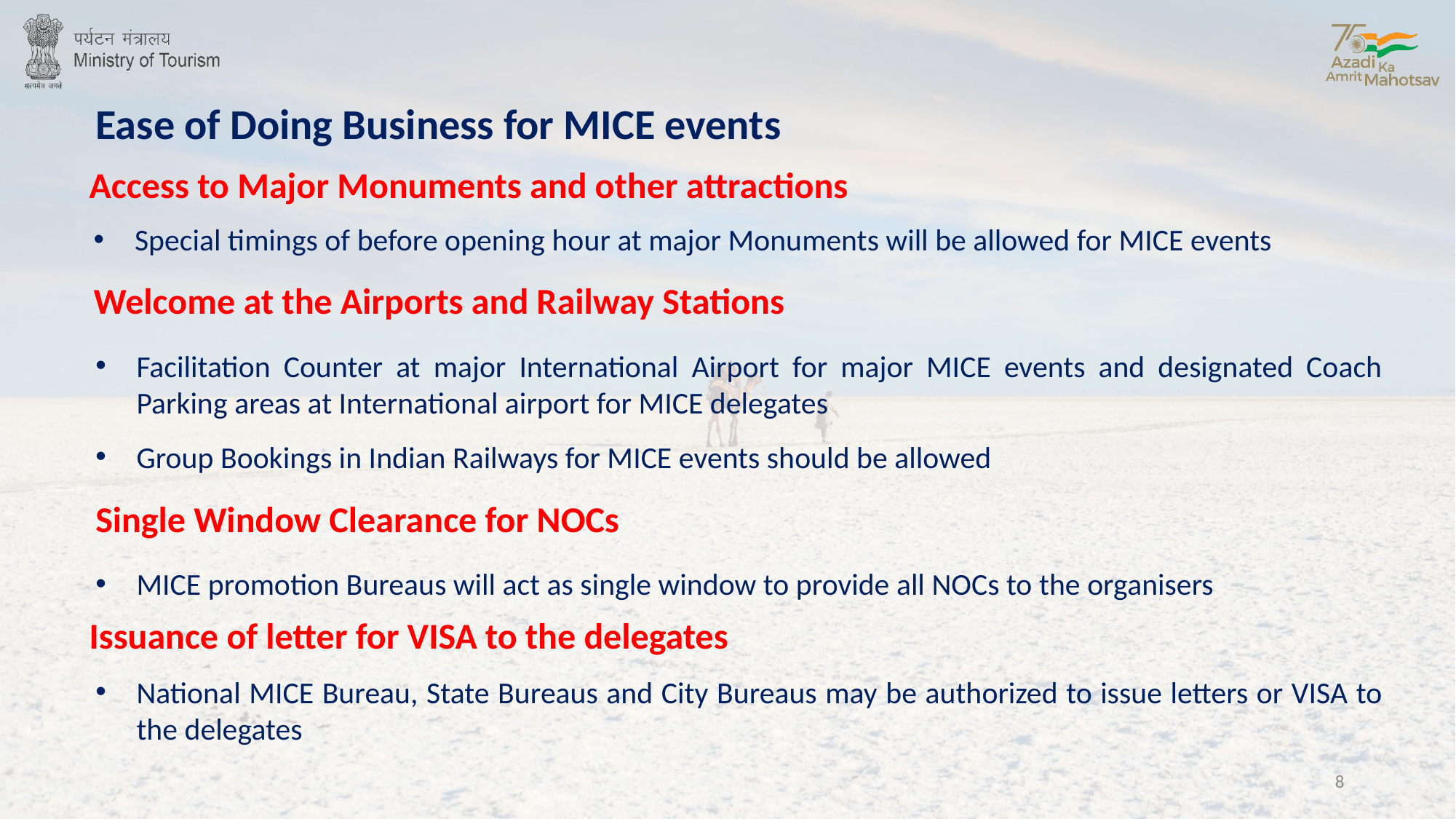

Ease of Doing Business for MICE events
Access to Major Monuments and other attractions
Special timings of before opening hour at major Monuments will be allowed for MICE events
Welcome at the Airports and Railway Stations
Facilitation Counter at major International Airport for major MICE events and designated Coach Parking areas at International airport for MICE delegates
Group Bookings in Indian Railways for MICE events should be allowed
Single Window Clearance for NOCs
MICE promotion Bureaus will act as single window to provide all NOCs to the organisers
Issuance of letter for VISA to the delegates
National MICE Bureau, State Bureaus and City Bureaus may be authorized to issue letters or VISA to the delegates
8